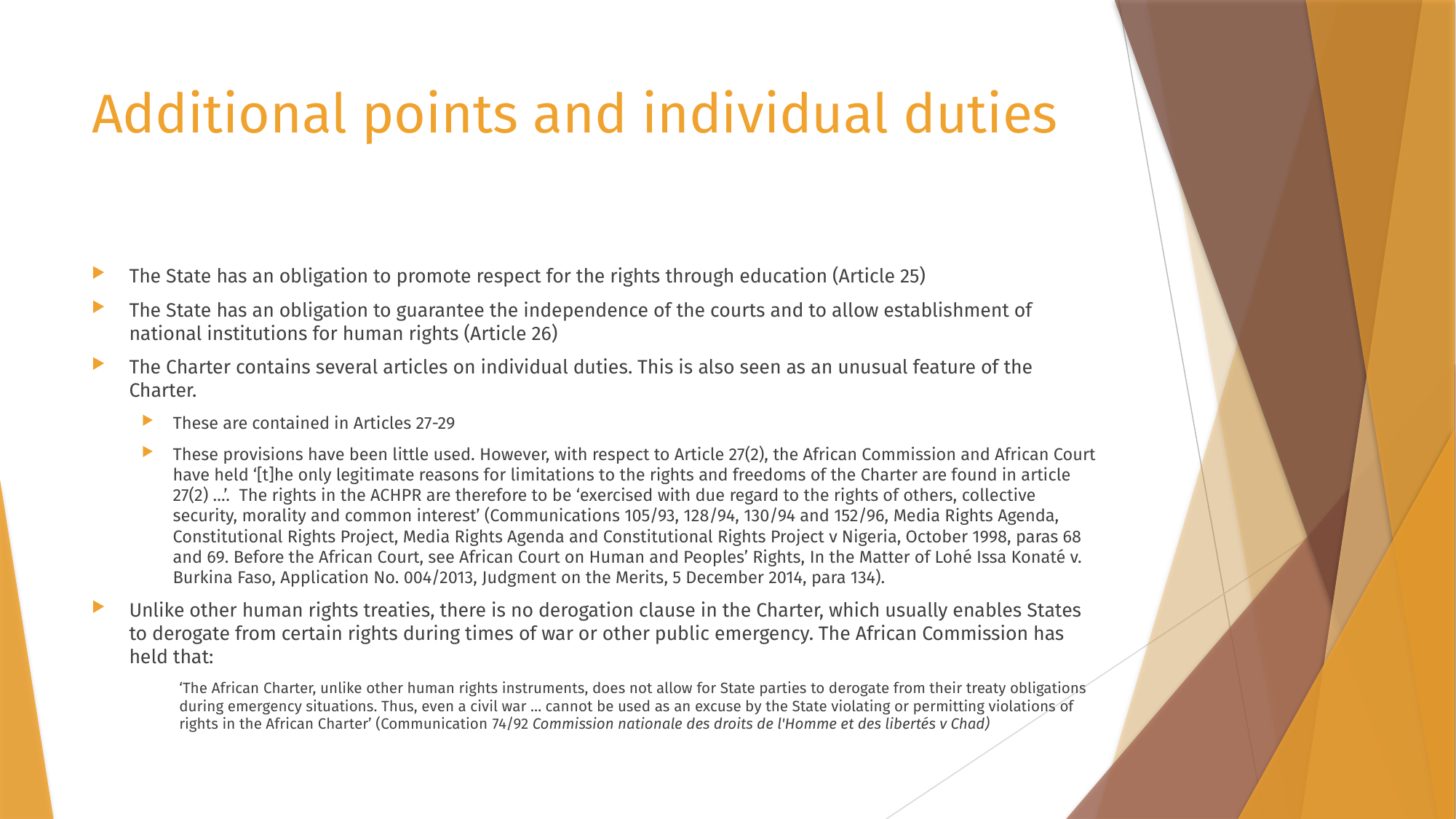

# Additional points and individual duties
The State has an obligation to promote respect for the rights through education (Article 25)
The State has an obligation to guarantee the independence of the courts and to allow establishment of national institutions for human rights (Article 26)
The Charter contains several articles on individual duties. This is also seen as an unusual feature of the Charter.
These are contained in Articles 27-29
These provisions have been little used. However, with respect to Article 27(2), the African Commission and African Court have held ‘[t]he only legitimate reasons for limitations to the rights and freedoms of the Charter are found in article 27(2) ...’.  The rights in the ACHPR are therefore to be ‘exercised with due regard to the rights of others, collective security, morality and common interest’ (Communications 105/93, 128/94, 130/94 and 152/96, Media Rights Agenda, Constitutional Rights Project, Media Rights Agenda and Constitutional Rights Project v Nigeria, October 1998, paras 68 and 69. Before the African Court, see African Court on Human and Peoples’ Rights, In the Matter of Lohé Issa Konaté v. Burkina Faso, Application No. 004/2013, Judgment on the Merits, 5 December 2014, para 134).
Unlike other human rights treaties, there is no derogation clause in the Charter, which usually enables States to derogate from certain rights during times of war or other public emergency. The African Commission has held that:
‘The African Charter, unlike other human rights instruments, does not allow for State parties to derogate from their treaty obligations during emergency situations. Thus, even a civil war … cannot be used as an excuse by the State violating or permitting violations of rights in the African Charter’ (Communication 74/92 Commission nationale des droits de l'Homme et des libertés v Chad)